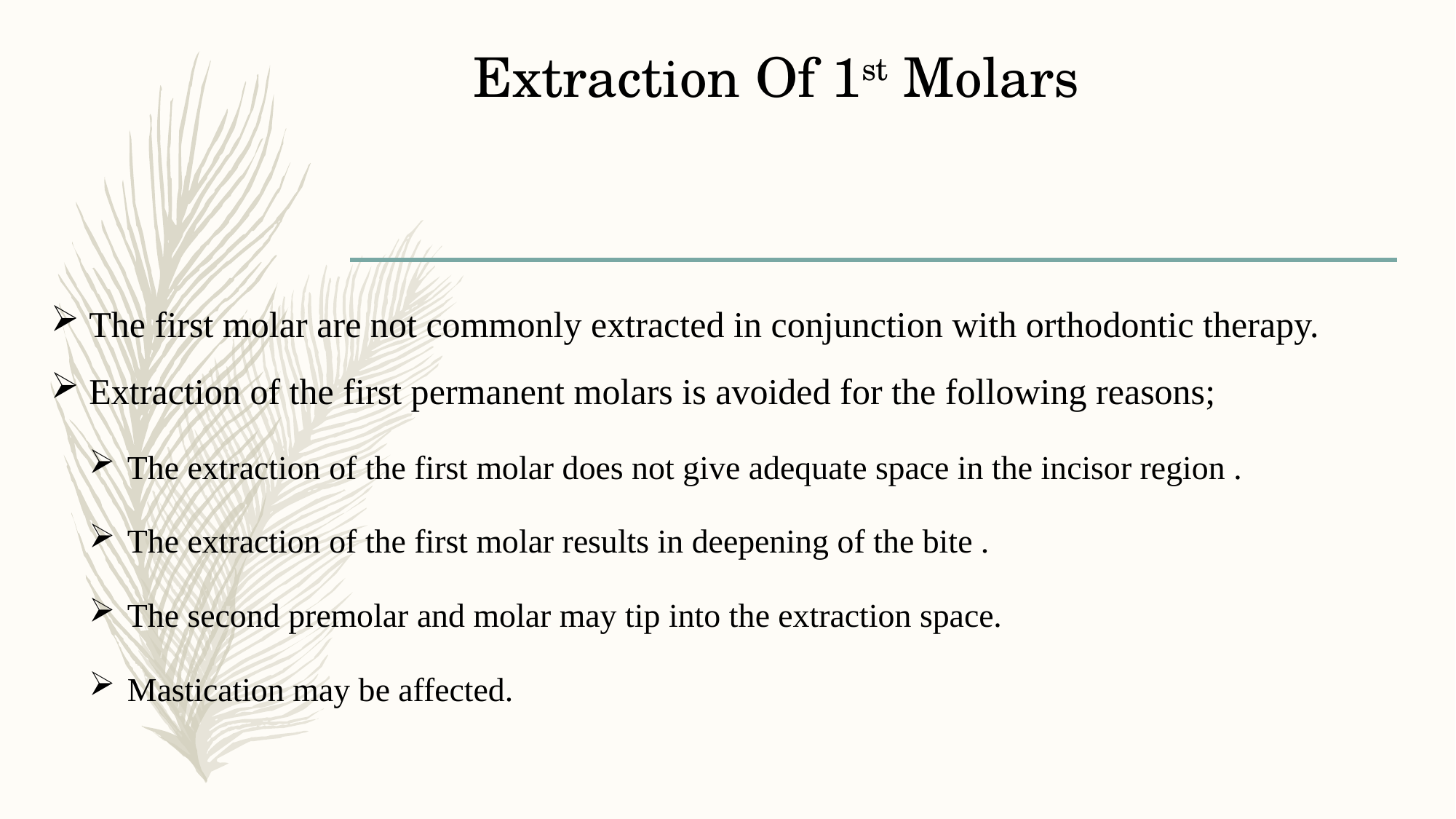

# Extraction Of 1st Molars
The first molar are not commonly extracted in conjunction with orthodontic therapy.

Extraction of the first permanent molars is avoided for the following reasons;
The extraction of the first molar does not give adequate space in the incisor region .
The extraction of the first molar results in deepening of the bite .
The second premolar and molar may tip into the extraction space.
Mastication may be affected.